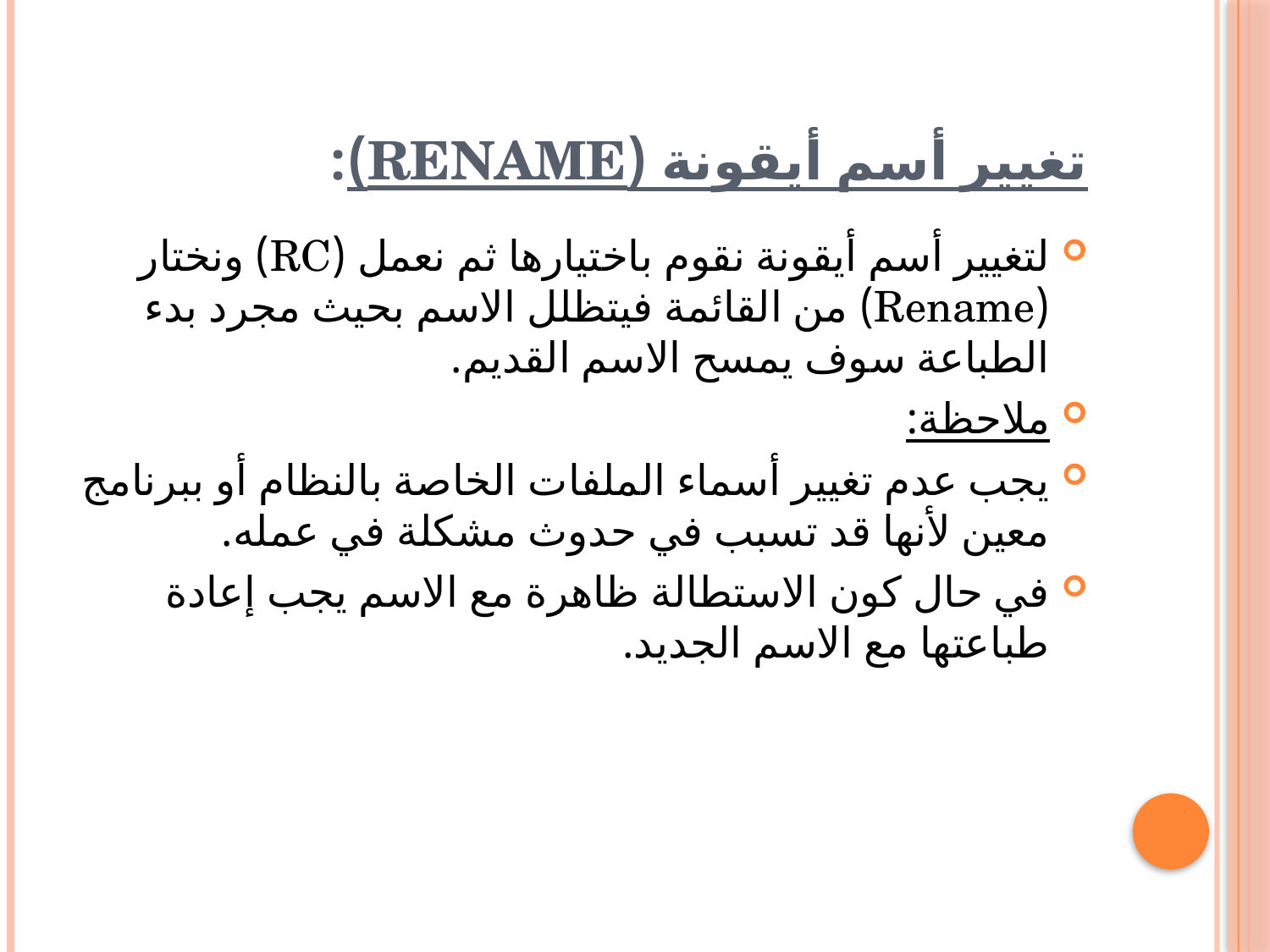

# تغيير أسم أيقونة (Rename):
لتغيير أسم أيقونة نقوم باختيارها ثم نعمل (RC) ونختار (Rename) من القائمة فيتظلل الاسم بحيث مجرد بدء الطباعة سوف يمسح الاسم القديم.
ملاحظة:
يجب عدم تغيير أسماء الملفات الخاصة بالنظام أو ببرنامج معين لأنها قد تسبب في حدوث مشكلة في عمله.
في حال كون الاستطالة ظاهرة مع الاسم يجب إعادة طباعتها مع الاسم الجديد.